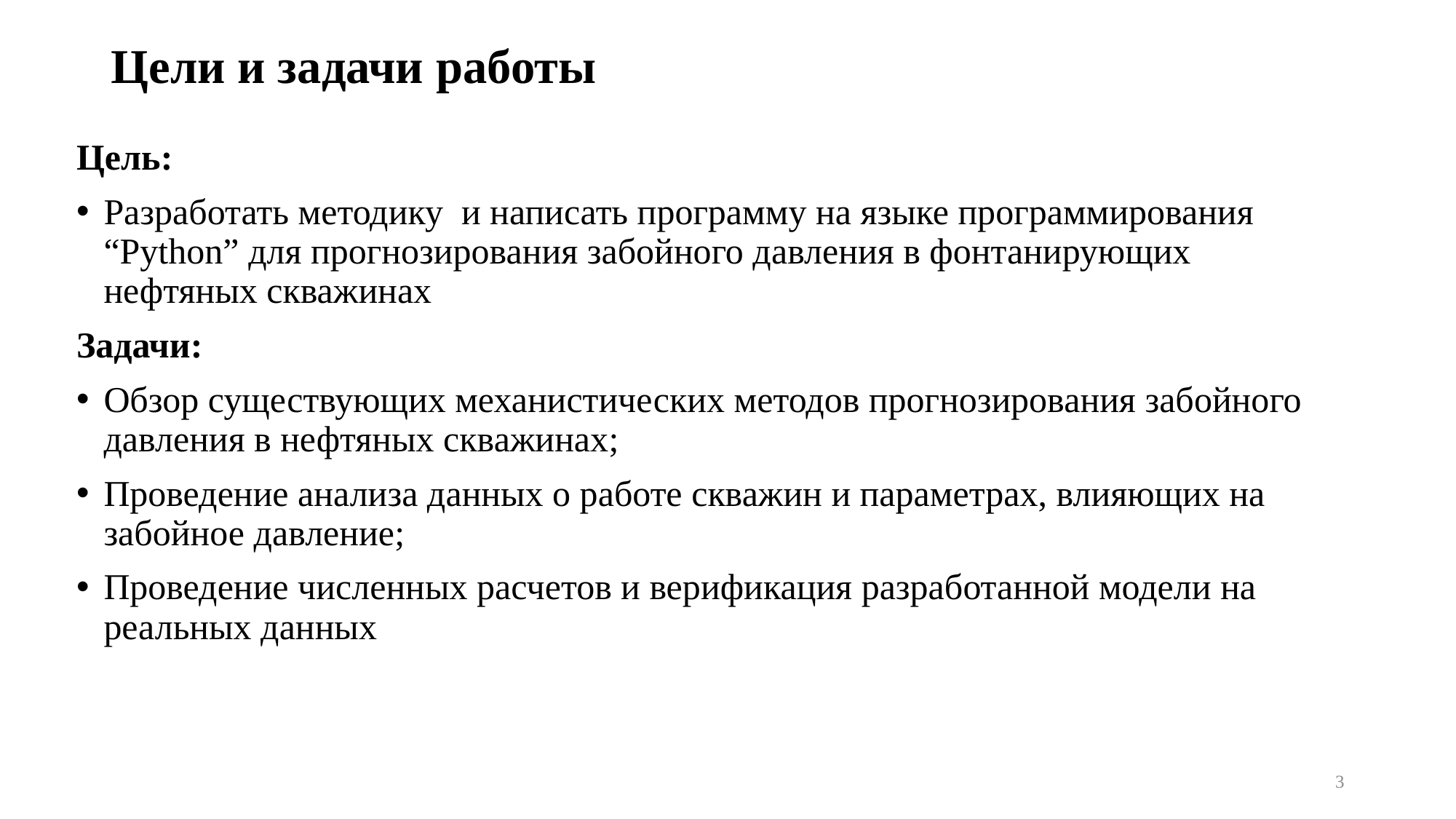

# Цели и задачи работы
Цель:
Разработать методику  и написать программу на языке программирования “Python” для прогнозирования забойного давления в фонтанирующих нефтяных скважинах
Задачи:
Обзор существующих механистических методов прогнозирования забойного давления в нефтяных скважинах;
Проведение анализа данных о работе скважин и параметрах, влияющих на забойное давление;
Проведение численных расчетов и верификация разработанной модели на реальных данных
3